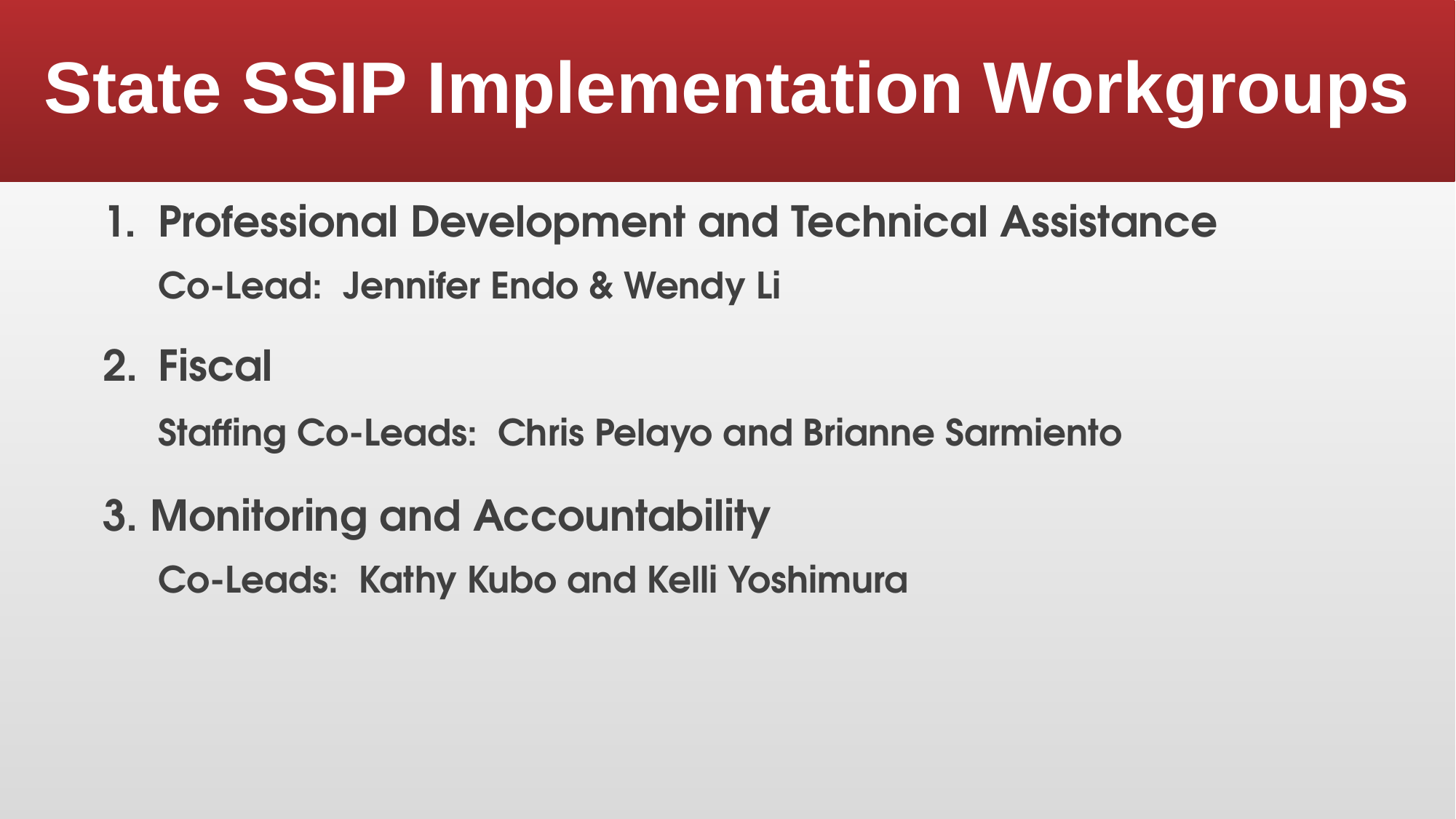

# State SSIP Implementation Workgroups
Professional Development and Technical Assistance
	Co-Lead:  Jennifer Endo & Wendy Li

Fiscal
	Staffing Co-Leads:  Chris Pelayo and Brianne Sarmiento

3. Monitoring and Accountability
	Co-Leads:  Kathy Kubo and Kelli Yoshimura